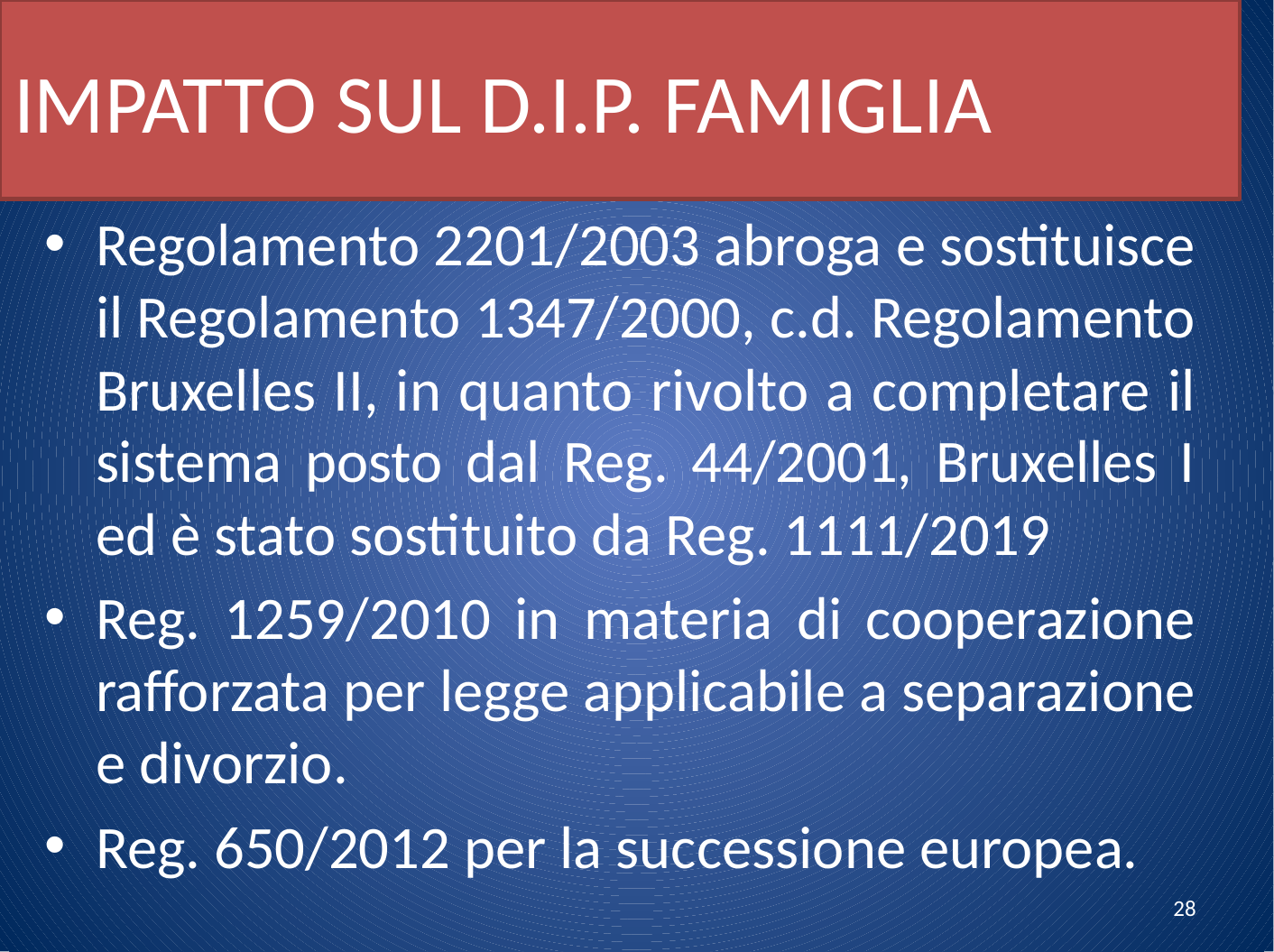

# IMPATTO SUL D.I.P. FAMIGLIA
Regolamento 2201/2003 abroga e sostituisce il Regolamento 1347/2000, c.d. Regolamento Bruxelles II, in quanto rivolto a completare il sistema posto dal Reg. 44/2001, Bruxelles I ed è stato sostituito da Reg. 1111/2019
Reg. 1259/2010 in materia di cooperazione rafforzata per legge applicabile a separazione e divorzio.
Reg. 650/2012 per la successione europea.

28